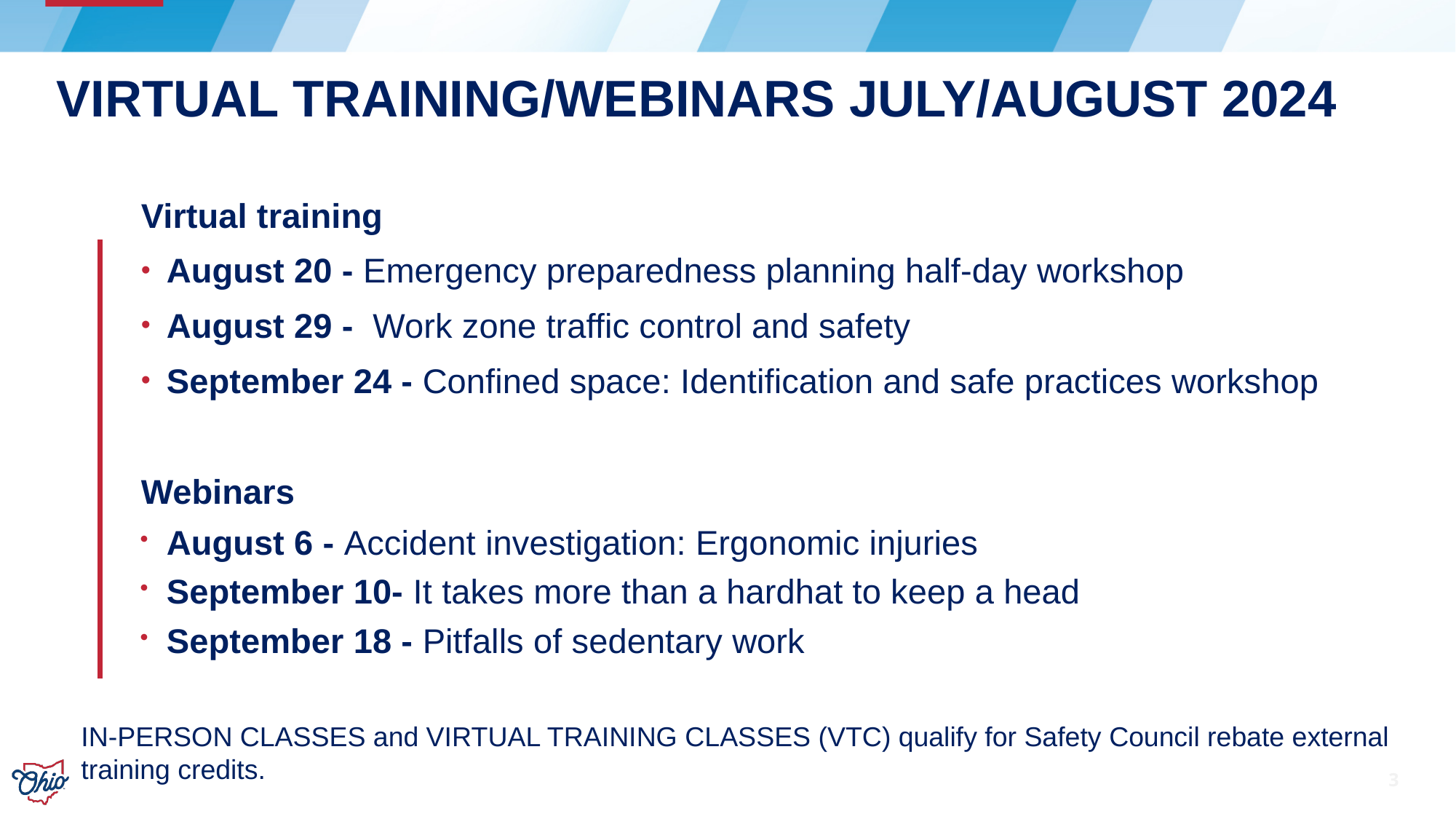

# virtual training/Webinars July/August 2024
Virtual training
August 20 - Emergency preparedness planning half-day workshop
August 29 -  Work zone traffic control and safety
September 24 - Confined space: Identification and safe practices workshop

Webinars
August 6 - Accident investigation: Ergonomic injuries
September 10- It takes more than a hardhat to keep a head
September 18 - Pitfalls of sedentary work

IN-PERSON CLASSES and VIRTUAL TRAINING CLASSES (VTC) qualify for Safety Council rebate external training credits.
3